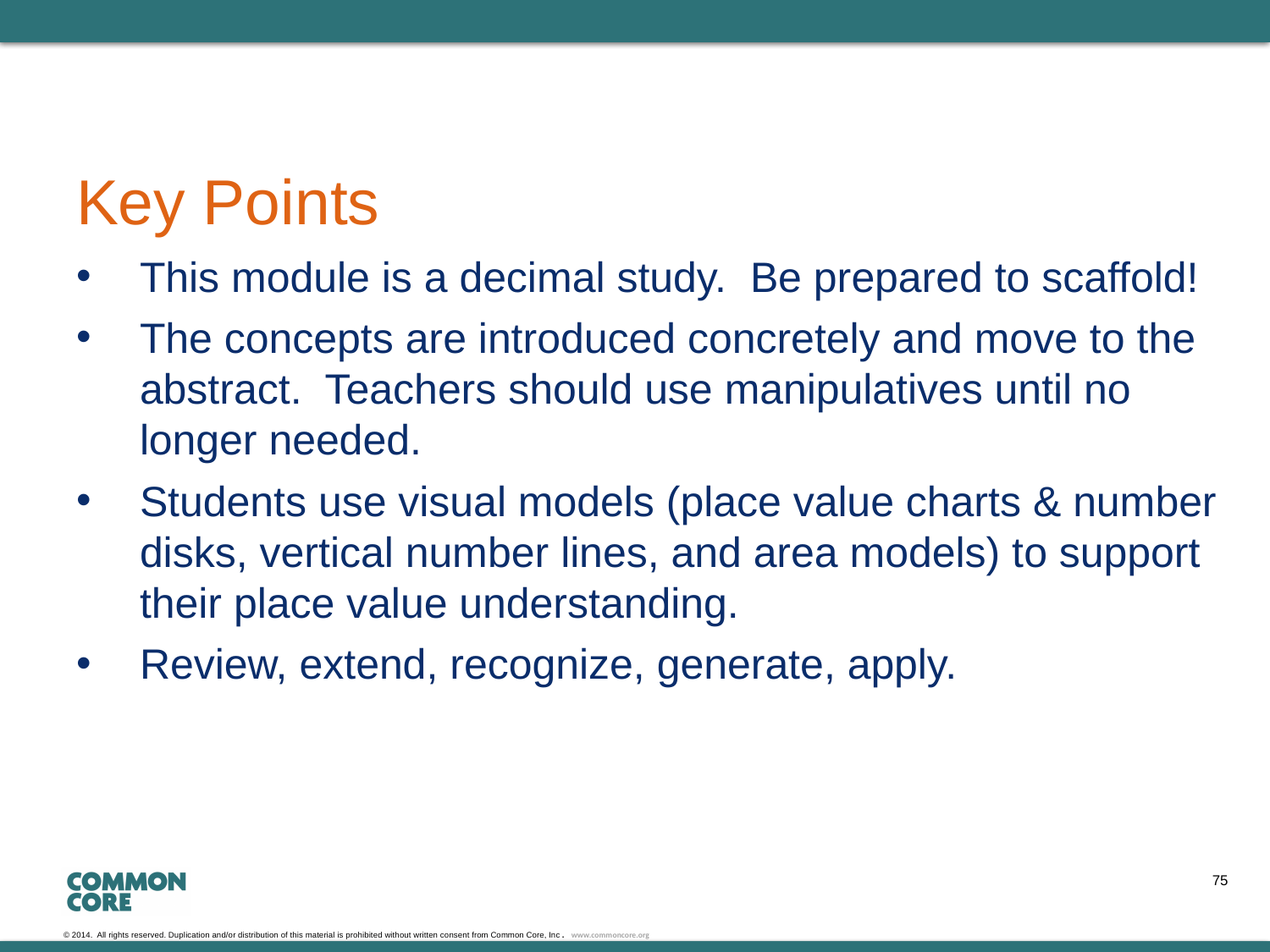

# Key Points
This module is a decimal study.  Be prepared to scaffold!
The concepts are introduced concretely and move to the abstract.  Teachers should use manipulatives until no longer needed.
Students use visual models (place value charts & number disks, vertical number lines, and area models) to support their place value understanding.
Review, extend, recognize, generate, apply.
75